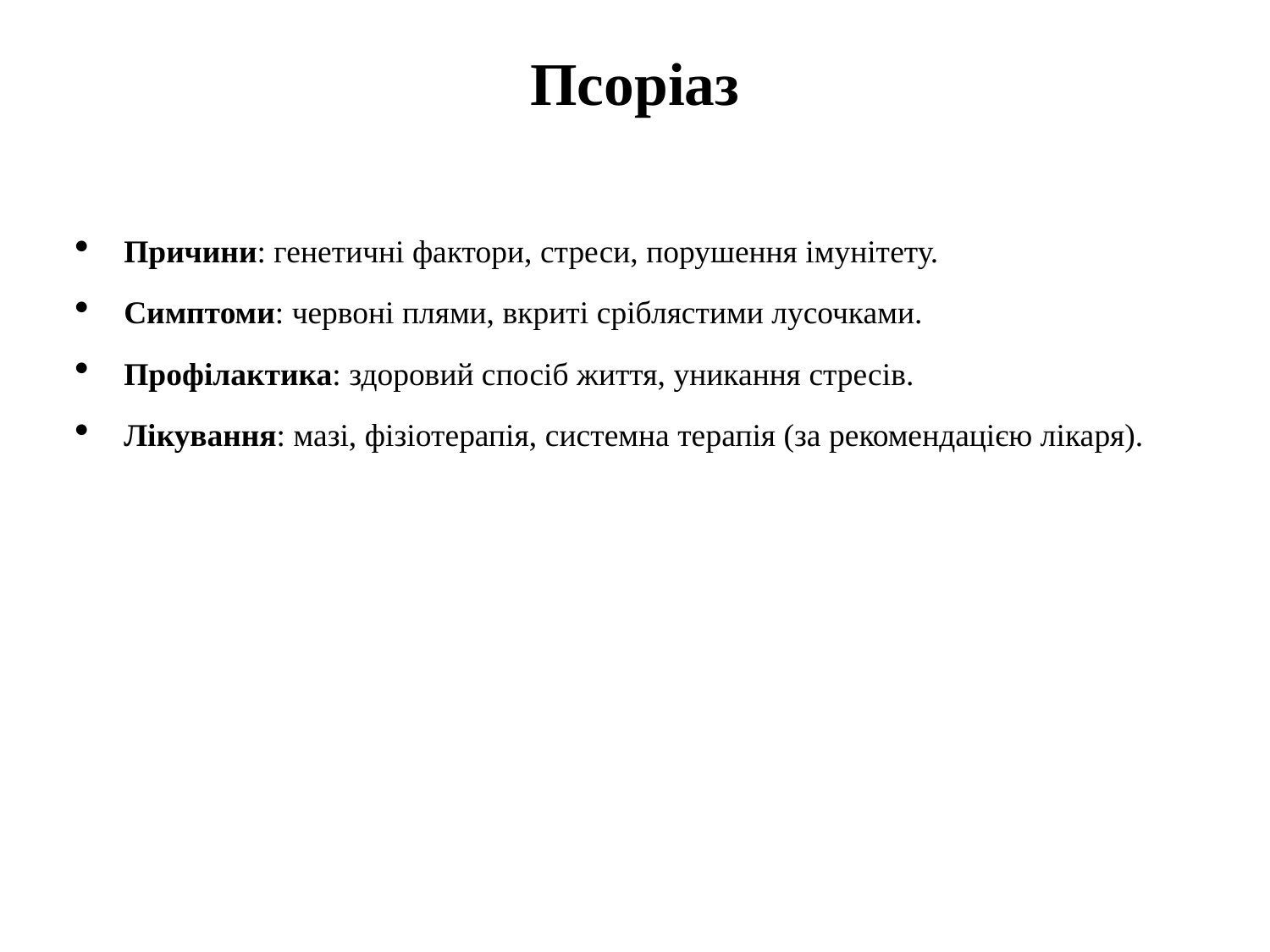

# Псоріаз
Причини: генетичні фактори, стреси, порушення імунітету.
Симптоми: червоні плями, вкриті сріблястими лусочками.
Профілактика: здоровий спосіб життя, уникання стресів.
Лікування: мазі, фізіотерапія, системна терапія (за рекомендацією лікаря).